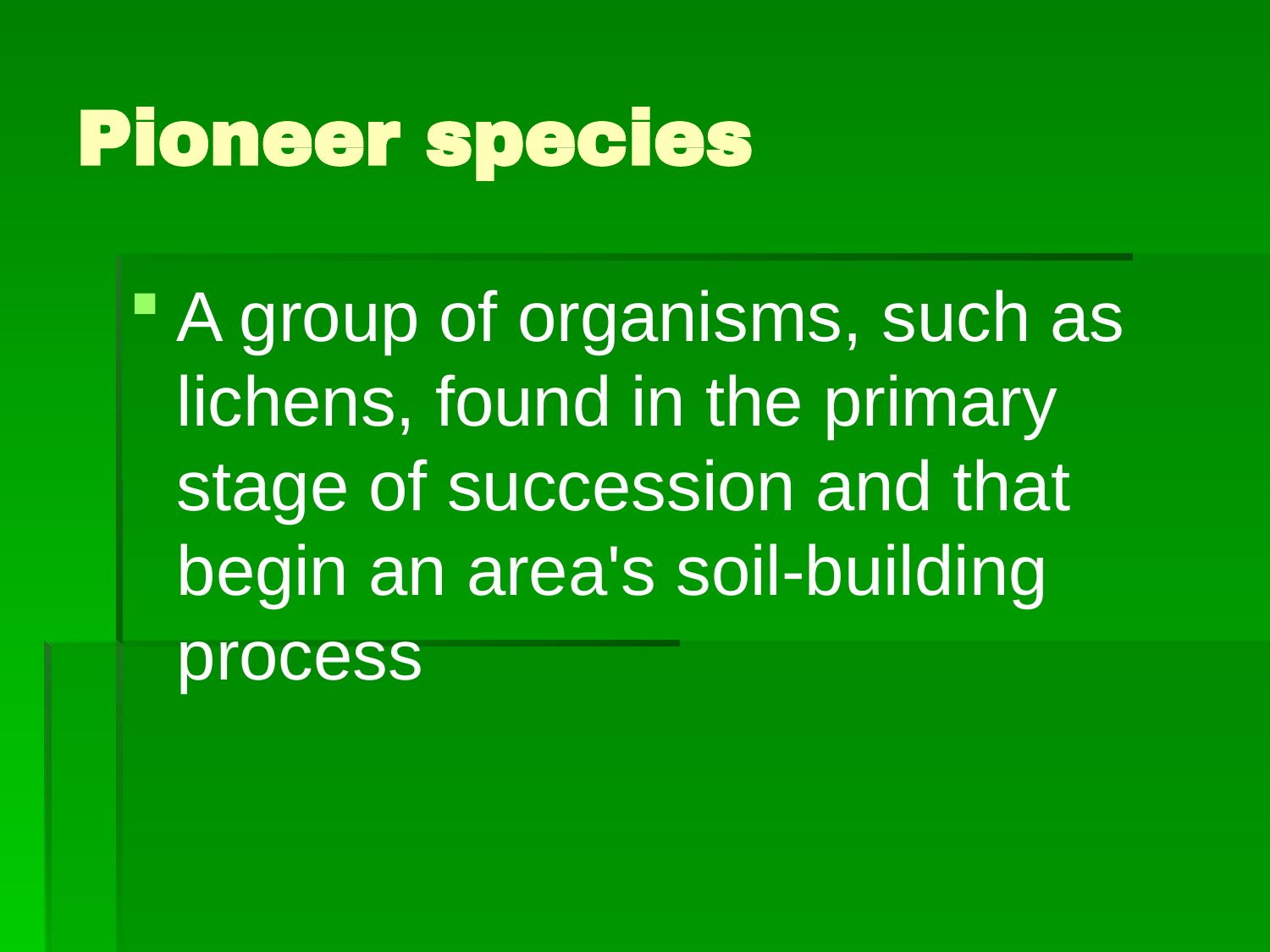

# Pioneer species
A group of organisms, such as lichens, found in the primary stage of succession and that begin an area's soil-building process